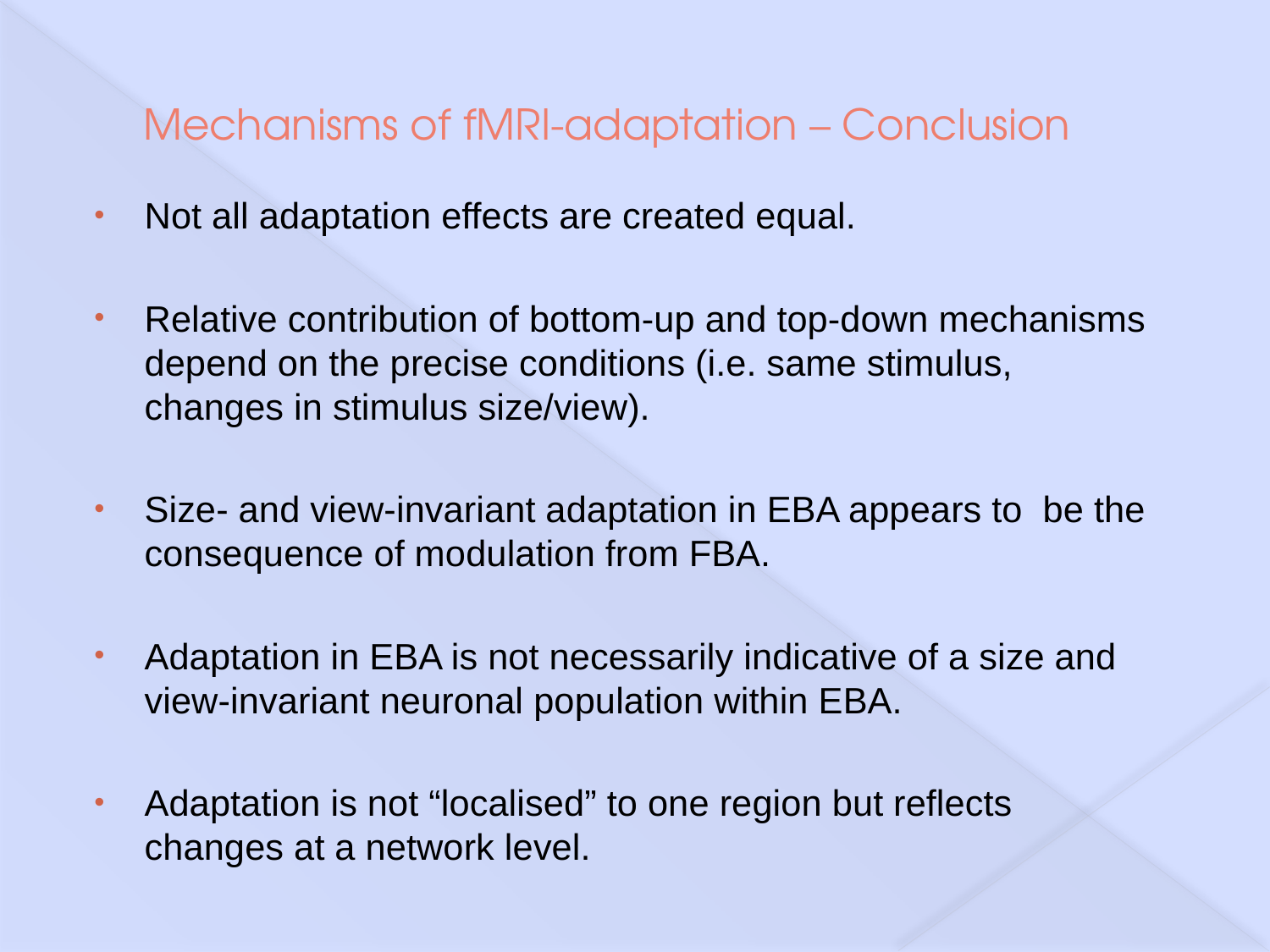

# Mechanisms of fMRI-adaptation – Conclusion
Not all adaptation effects are created equal.

Relative contribution of bottom-up and top-down mechanisms depend on the precise conditions (i.e. same stimulus, changes in stimulus size/view).

Size- and view-invariant adaptation in EBA appears to  be the consequence of modulation from FBA.

Adaptation in EBA is not necessarily indicative of a size and view-invariant neuronal population within EBA.

Adaptation is not “localised” to one region but reflects changes at a network level.